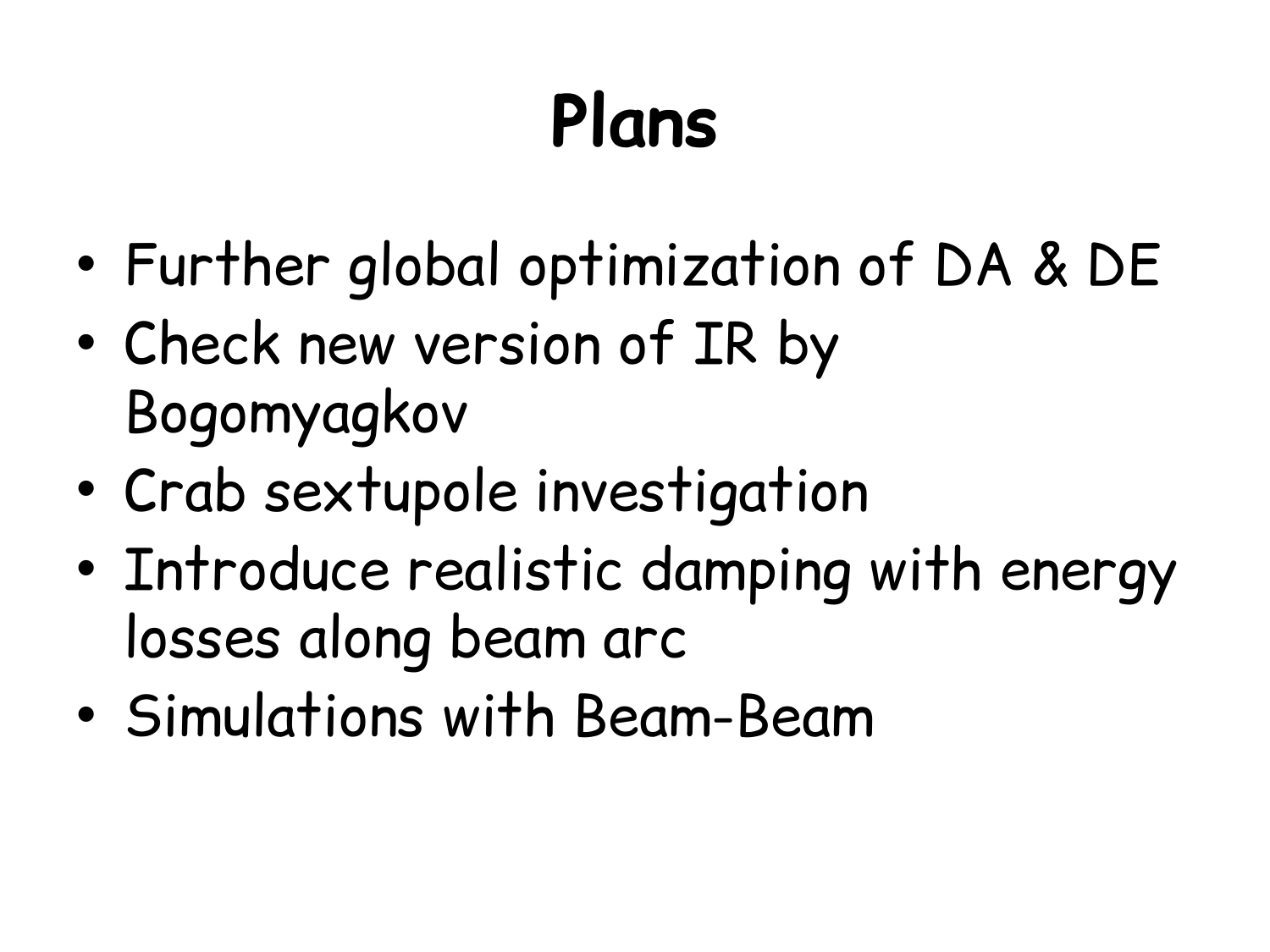

# Plans
Further global optimization of DA & DE
Check new version of IR by Bogomyagkov
Crab sextupole investigation
Introduce realistic damping with energy losses along beam arc
Simulations with Beam-Beam